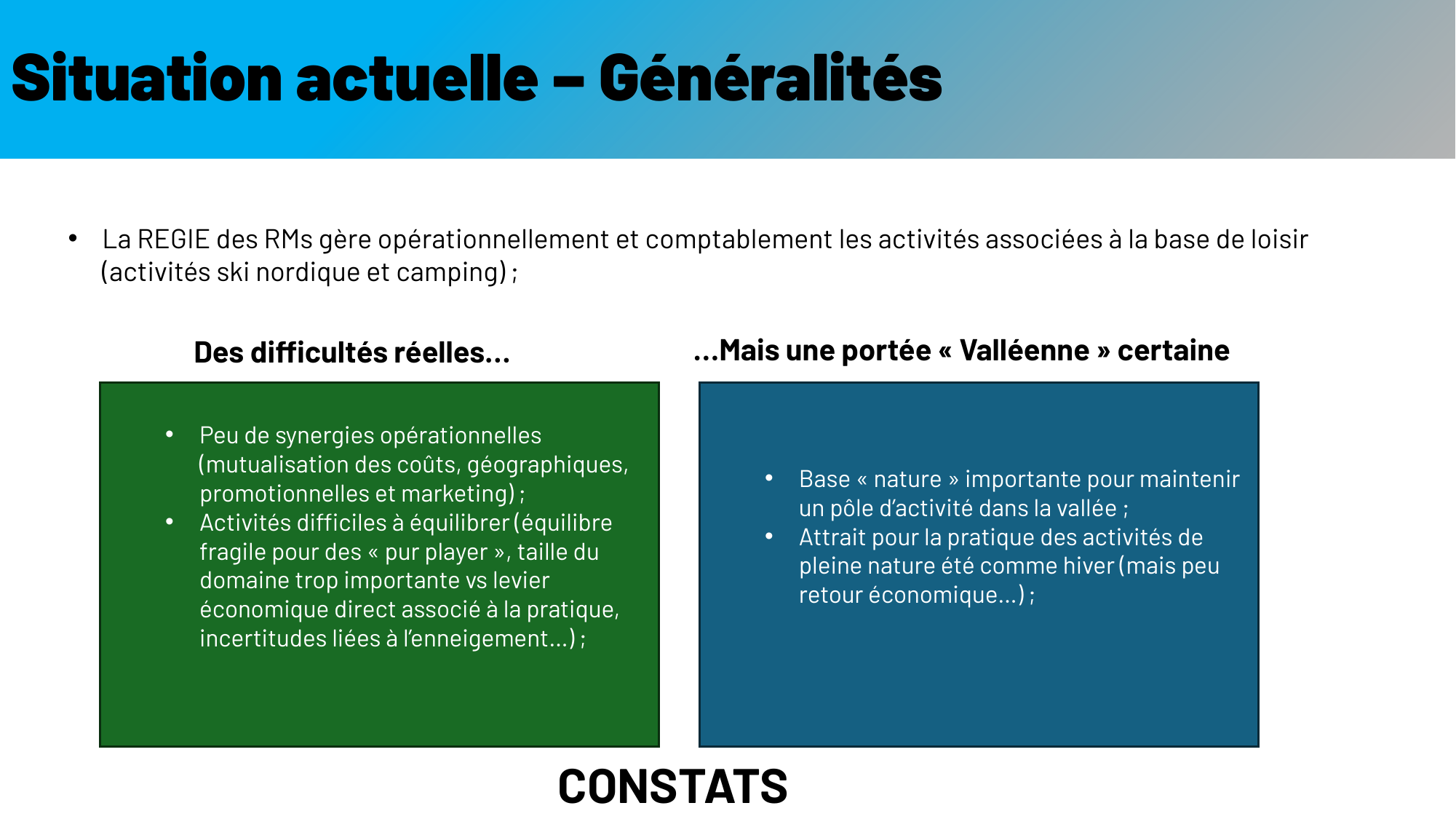

Situation actuelle – Généralités
#
La REGIE des RMs gère opérationnellement et comptablement les activités associées à la base de loisir (activités ski nordique et camping) ;
…Mais une portée « Valléenne » certaine
Des difficultés réelles…
Base « nature » importante pour maintenir un pôle d’activité dans la vallée ;
Attrait pour la pratique des activités de pleine nature été comme hiver (mais peu retour économique…) ;

Peu de synergies opérationnelles (mutualisation des coûts, géographiques, promotionnelles et marketing) ;
Activités difficiles à équilibrer (équilibre fragile pour des « pur player », taille du domaine trop importante vs levier économique direct associé à la pratique, incertitudes liées à l’enneigement…) ;

CONSTATS